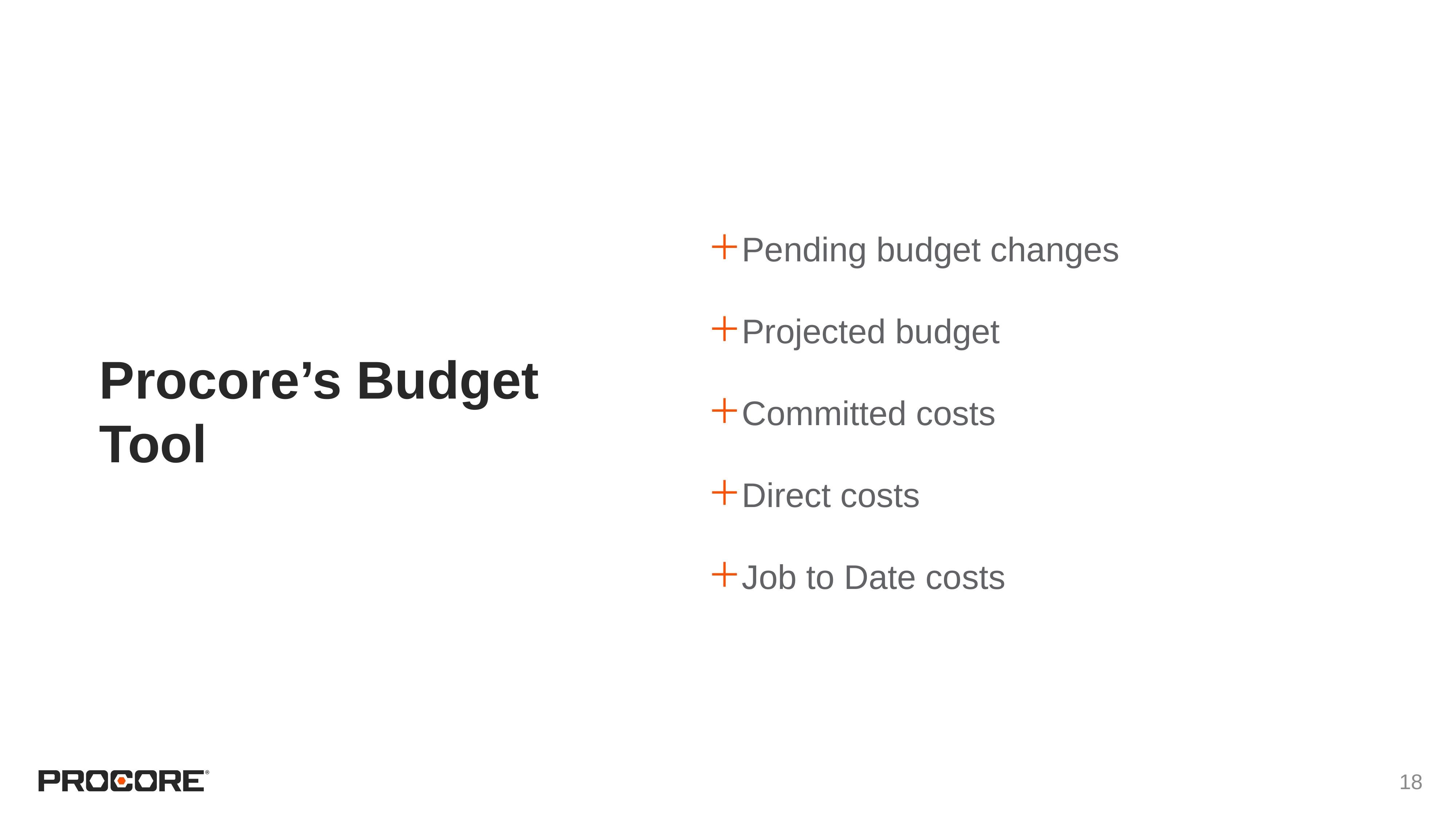

# Procore’s Budget Tool
Pending budget changes
Projected budget
Committed costs
Direct costs
Job to Date costs
18